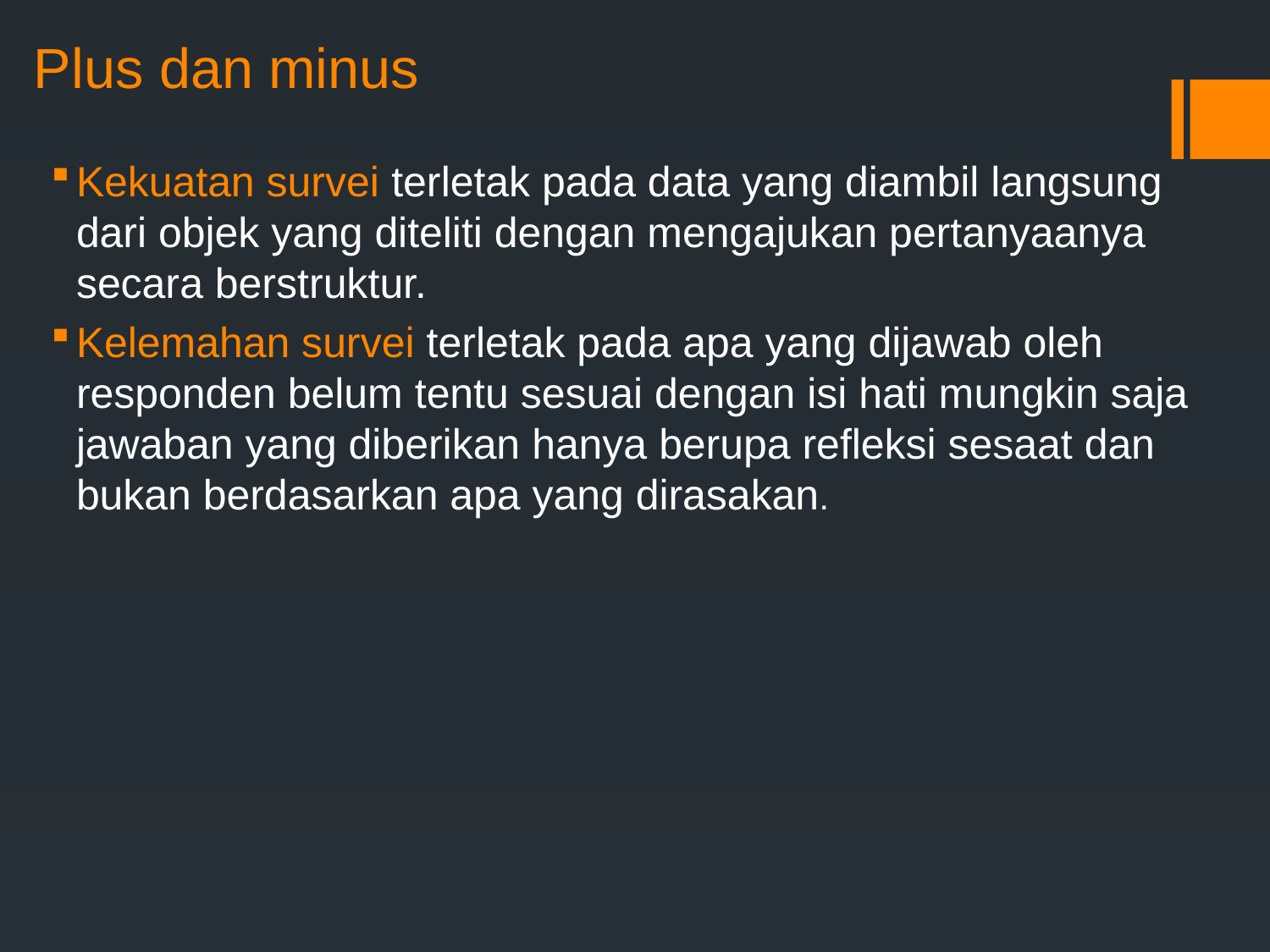

# Plus dan minus
Kekuatan survei terletak pada data yang diambil langsung dari objek yang diteliti dengan mengajukan pertanyaanya secara berstruktur.
Kelemahan survei terletak pada apa yang dijawab oleh responden belum tentu sesuai dengan isi hati mungkin saja jawaban yang diberikan hanya berupa refleksi sesaat dan bukan berdasarkan apa yang dirasakan.